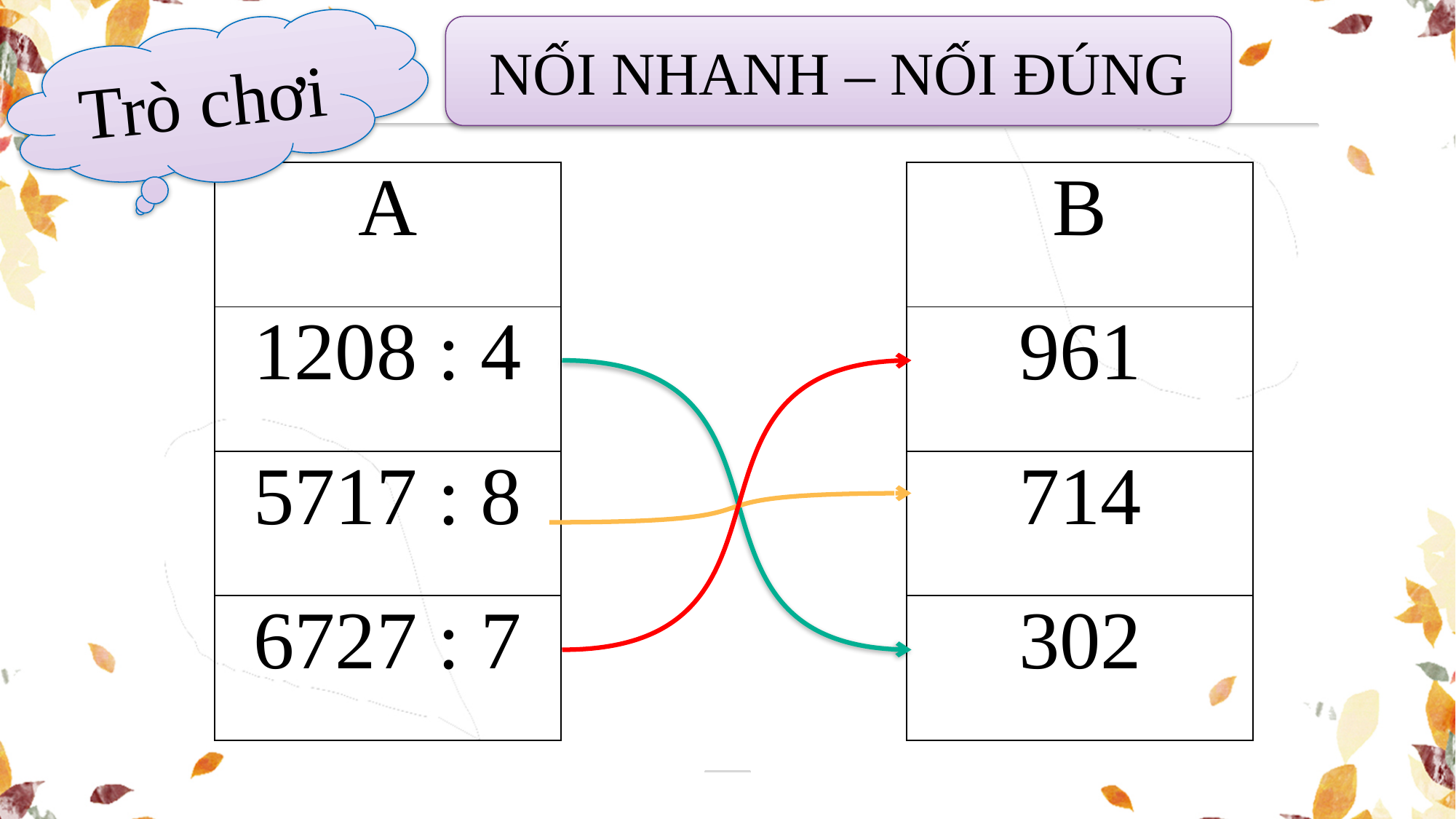

NỐI NHANH – NỐI ĐÚNG
Trò chơi
| A |  | B |
| --- | --- | --- |
| 1208 : 4 |  | 961 |
| 5717 : 8 |  | 714 |
| 6727 : 7 |  | 302 |